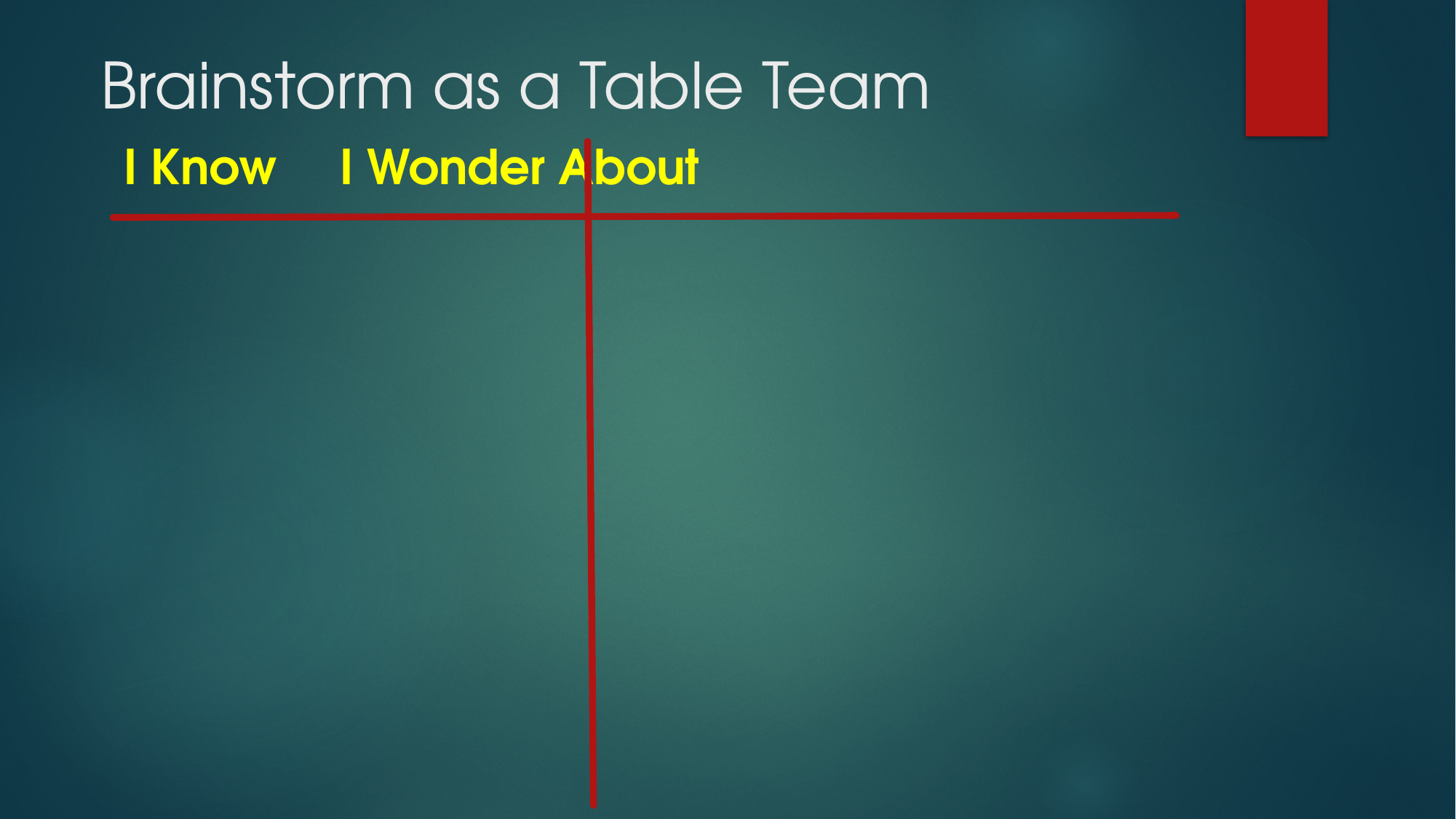

# Brainstorm as a Table Team
I Know								I Wonder About